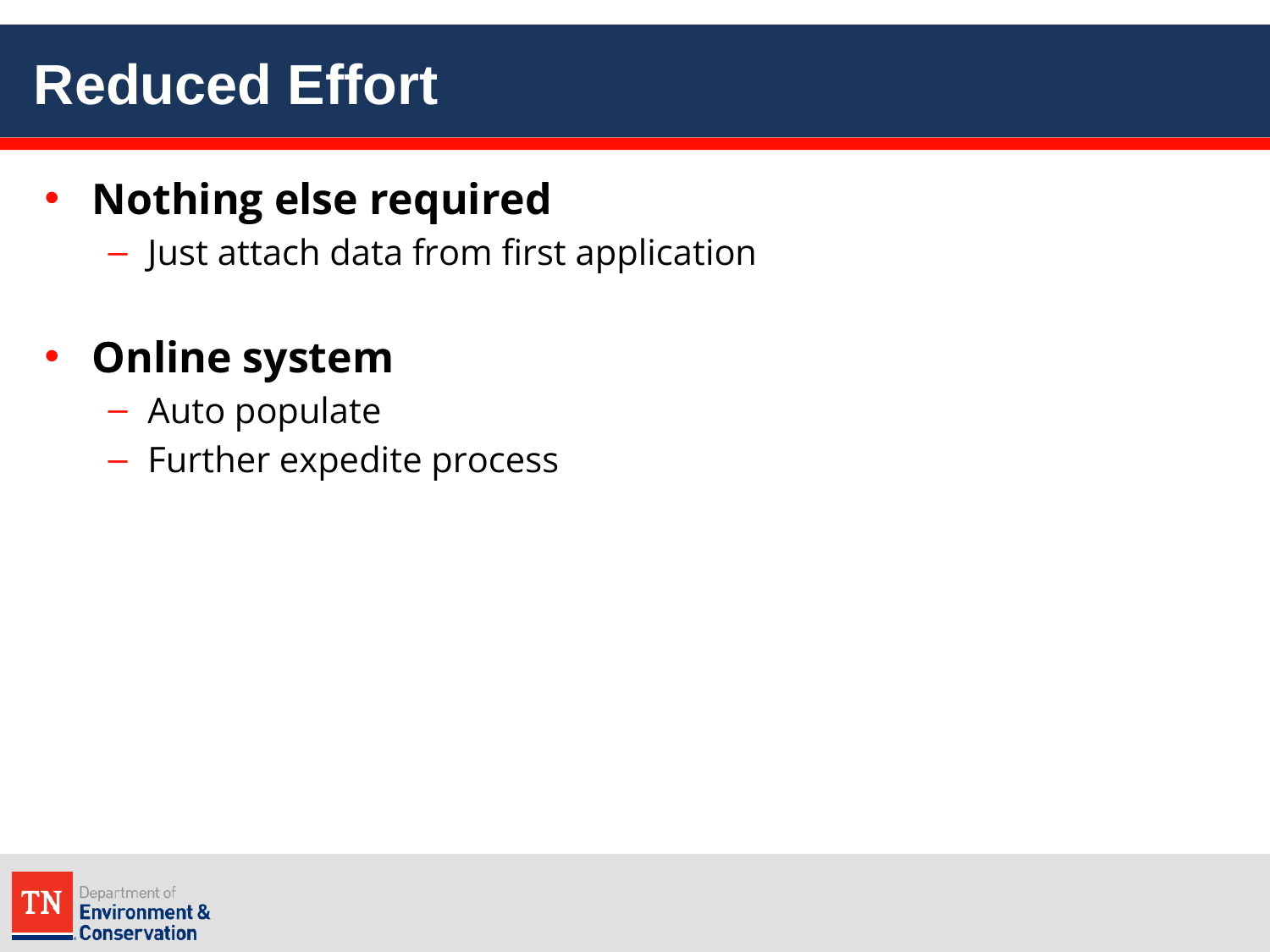

# Reduced Effort
Nothing else required
Just attach data from first application

Online system
Auto populate
Further expedite process